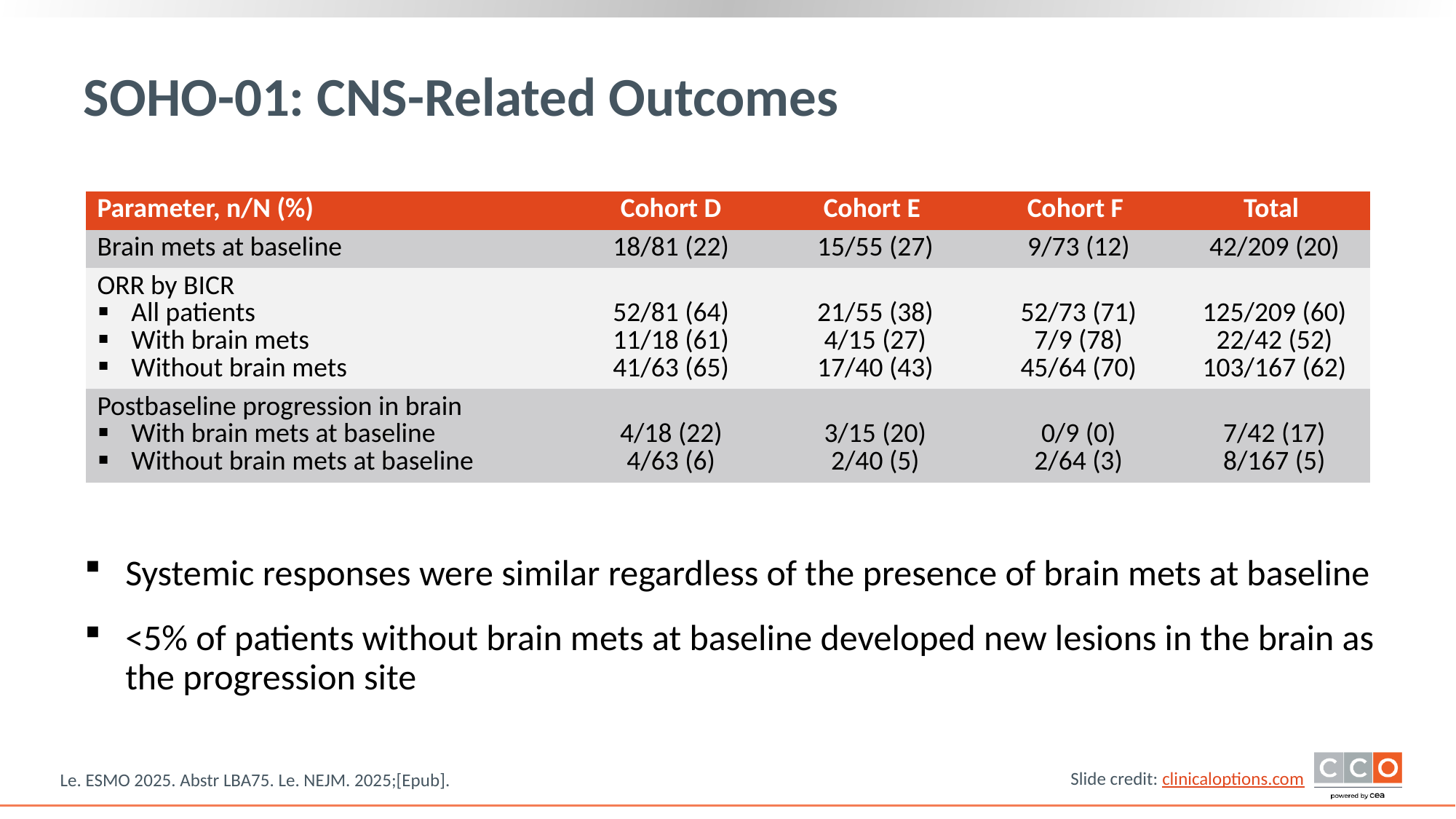

# SOHO-01: CNS-Related Outcomes
| Parameter, n/N (%) | Cohort D | Cohort E | Cohort F | Total |
| --- | --- | --- | --- | --- |
| Brain mets at baseline | 18/81 (22) | 15/55 (27) | 9/73 (12) | 42/209 (20) |
| ORR by BICR All patients With brain mets Without brain mets | 52/81 (64) 11/18 (61) 41/63 (65) | 21/55 (38) 4/15 (27) 17/40 (43) | 52/73 (71) 7/9 (78) 45/64 (70) | 125/209 (60) 22/42 (52) 103/167 (62) |
| Postbaseline progression in brain With brain mets at baseline Without brain mets at baseline | 4/18 (22) 4/63 (6) | 3/15 (20) 2/40 (5) | 0/9 (0) 2/64 (3) | 7/42 (17) 8/167 (5) |
Systemic responses were similar regardless of the presence of brain mets at baseline
<5% of patients without brain mets at baseline developed new lesions in the brain as the progression site
Le. ESMO 2025. Abstr LBA75. Le. NEJM. 2025;[Epub].